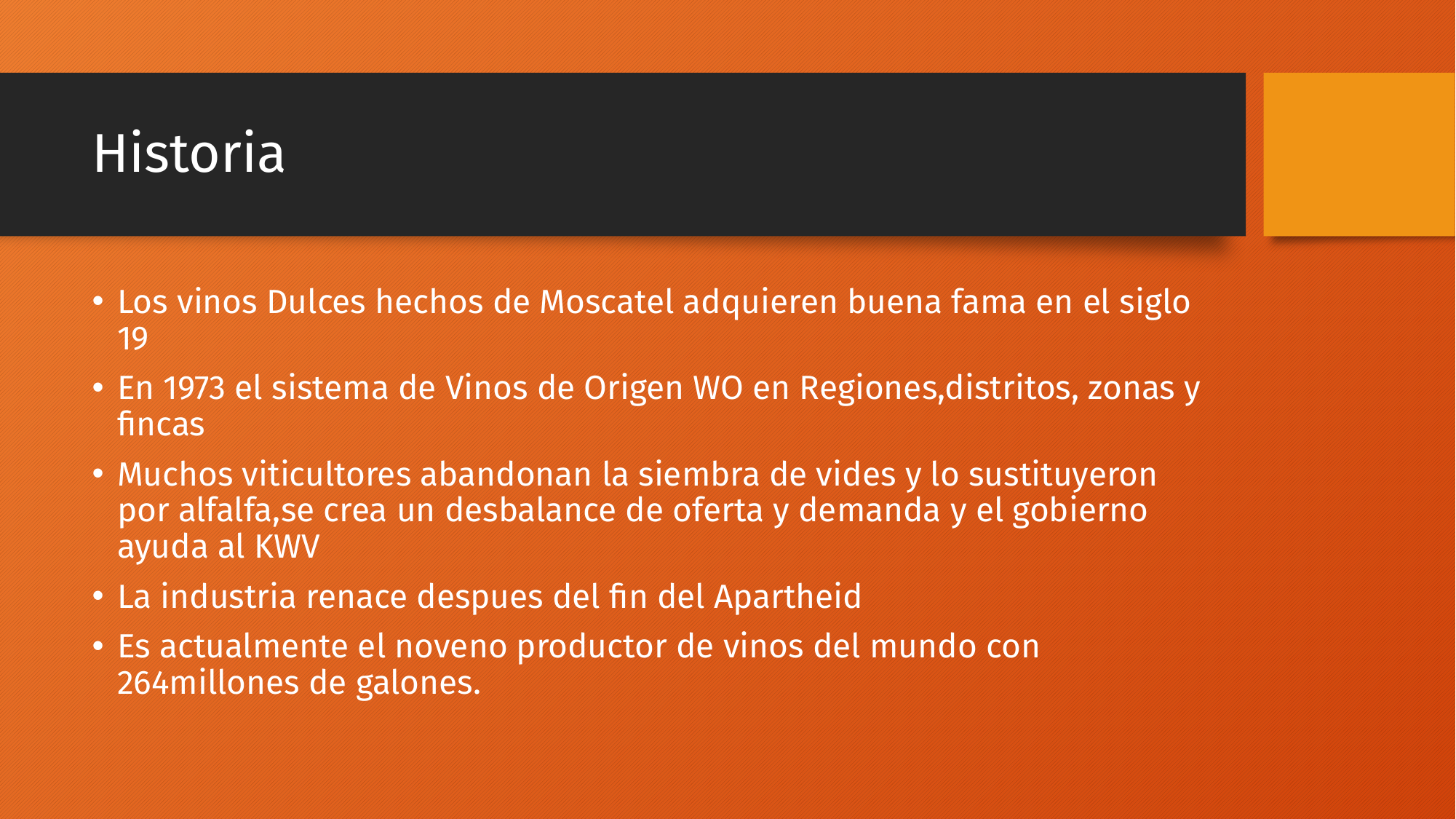

# Historia
Los vinos Dulces hechos de Moscatel adquieren buena fama en el siglo 19
En 1973 el sistema de Vinos de Origen WO en Regiones,distritos, zonas y fincas
Muchos viticultores abandonan la siembra de vides y lo sustituyeron por alfalfa,se crea un desbalance de oferta y demanda y el gobierno ayuda al KWV
La industria renace despues del fin del Apartheid
Es actualmente el noveno productor de vinos del mundo con 264millones de galones.